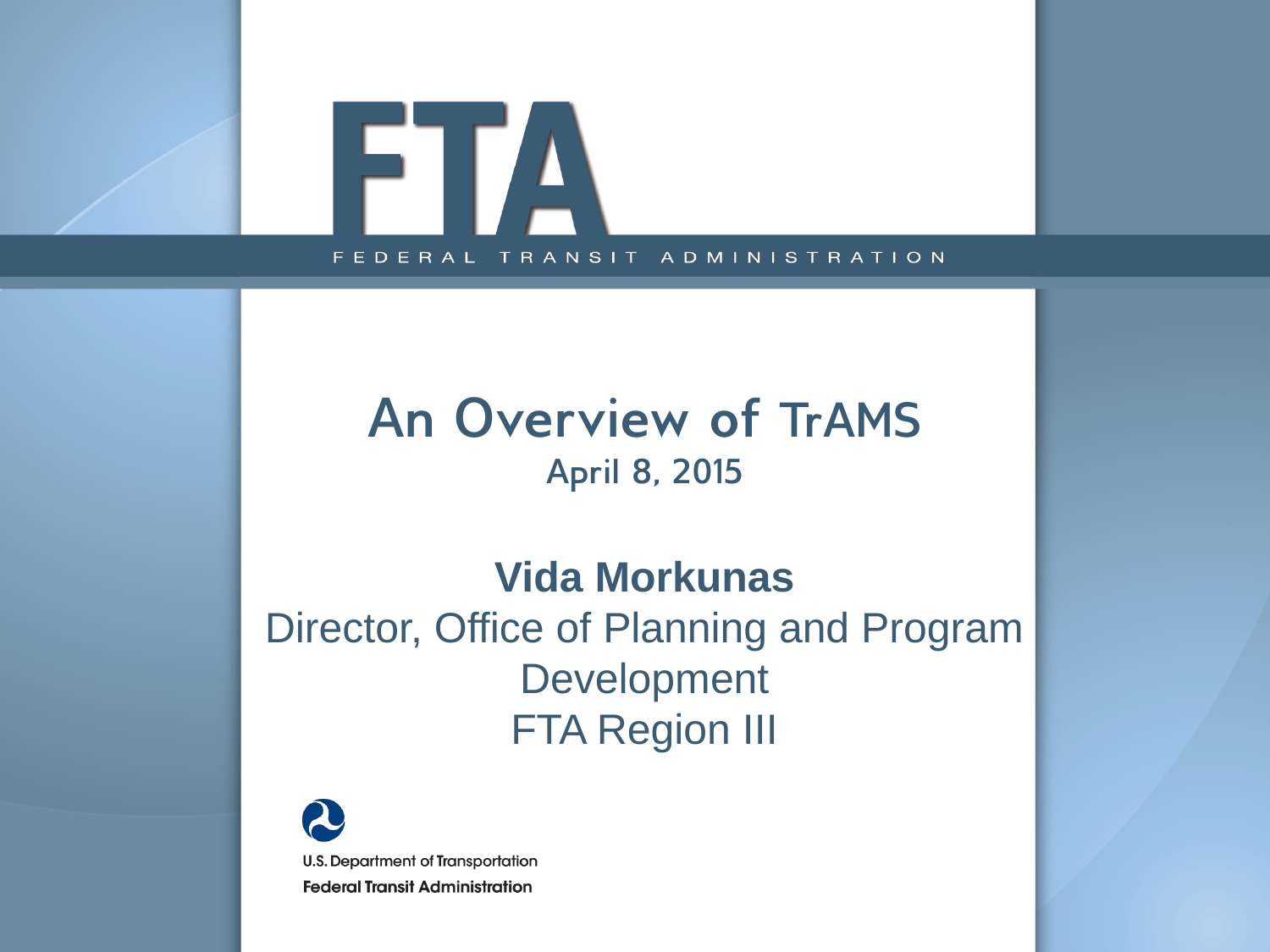

# An Overview of TrAMS April 8, 2015 Vida Morkunas Director, Office of Planning and Program Development FTA Region III